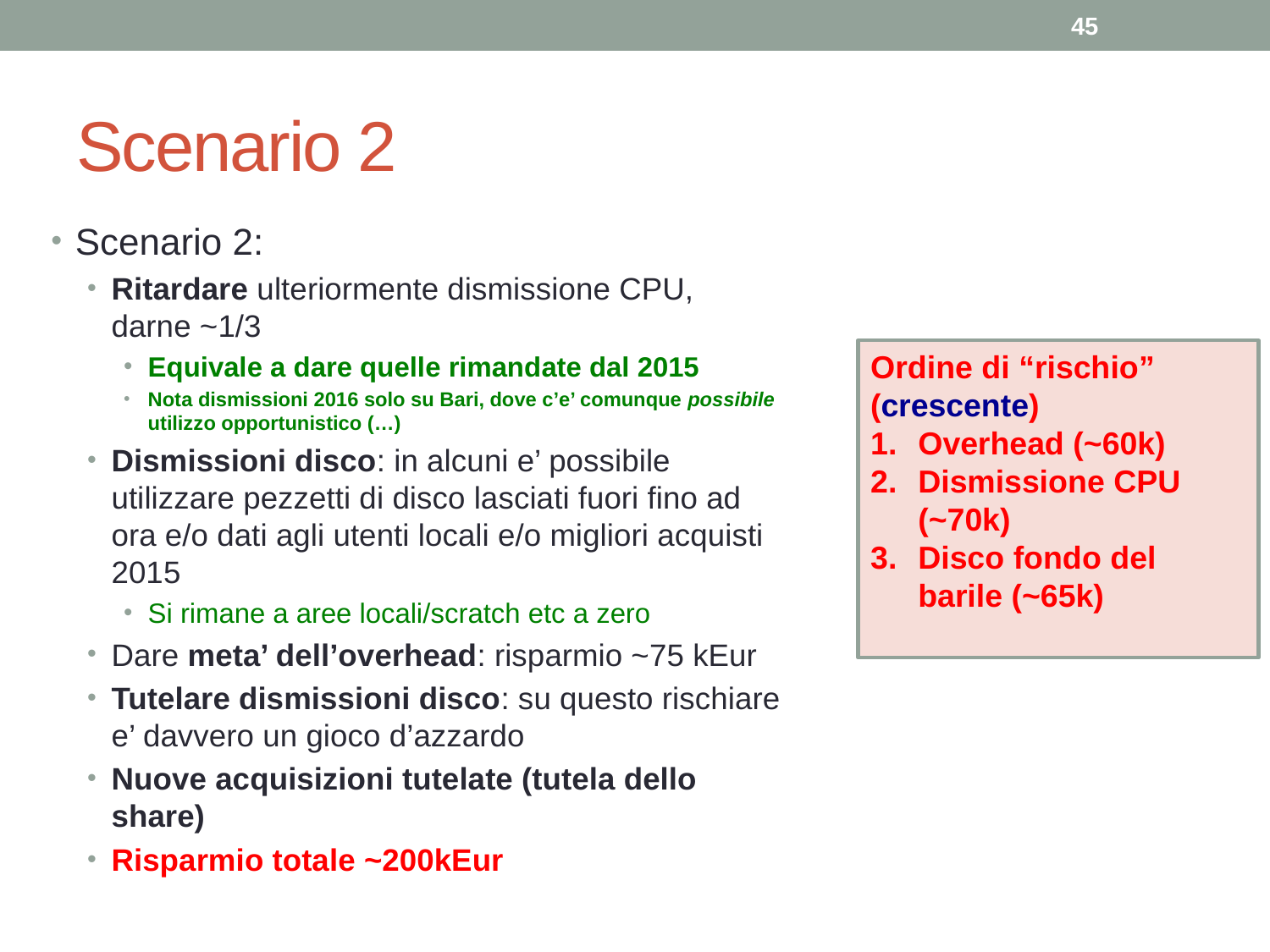

45
# Scenario 2
Scenario 2:
Ritardare ulteriormente dismissione CPU,  darne ~1/3
Equivale a dare quelle rimandate dal 2015
Nota dismissioni 2016 solo su Bari, dove c’e’ comunque possibile utilizzo opportunistico (…)
Dismissioni disco: in alcuni e’ possibile utilizzare pezzetti di disco lasciati fuori fino ad ora e/o dati agli utenti locali e/o migliori acquisti 2015
Si rimane a aree locali/scratch etc a zero
Dare meta’ dell’overhead: risparmio ~75 kEur
Tutelare dismissioni disco: su questo rischiare e’ davvero un gioco d’azzardo
Nuove acquisizioni tutelate (tutela dello share)
Risparmio totale ~200kEur
Ordine di “rischio” (crescente)
Overhead (~60k)
Dismissione CPU  (~70k)
Disco fondo del barile (~65k)